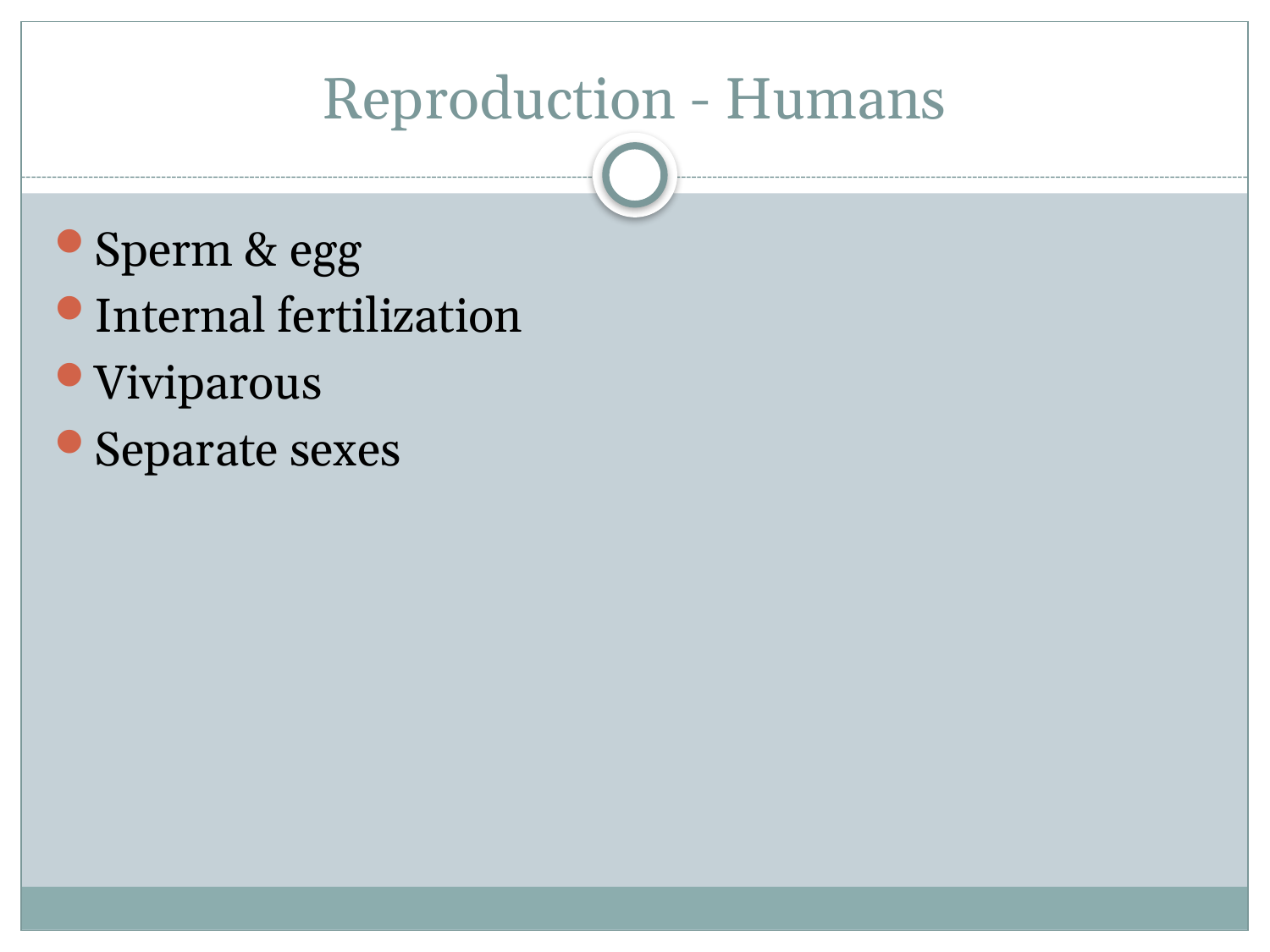

# Reproduction - Humans
Sperm & egg
Internal fertilization
Viviparous
Separate sexes